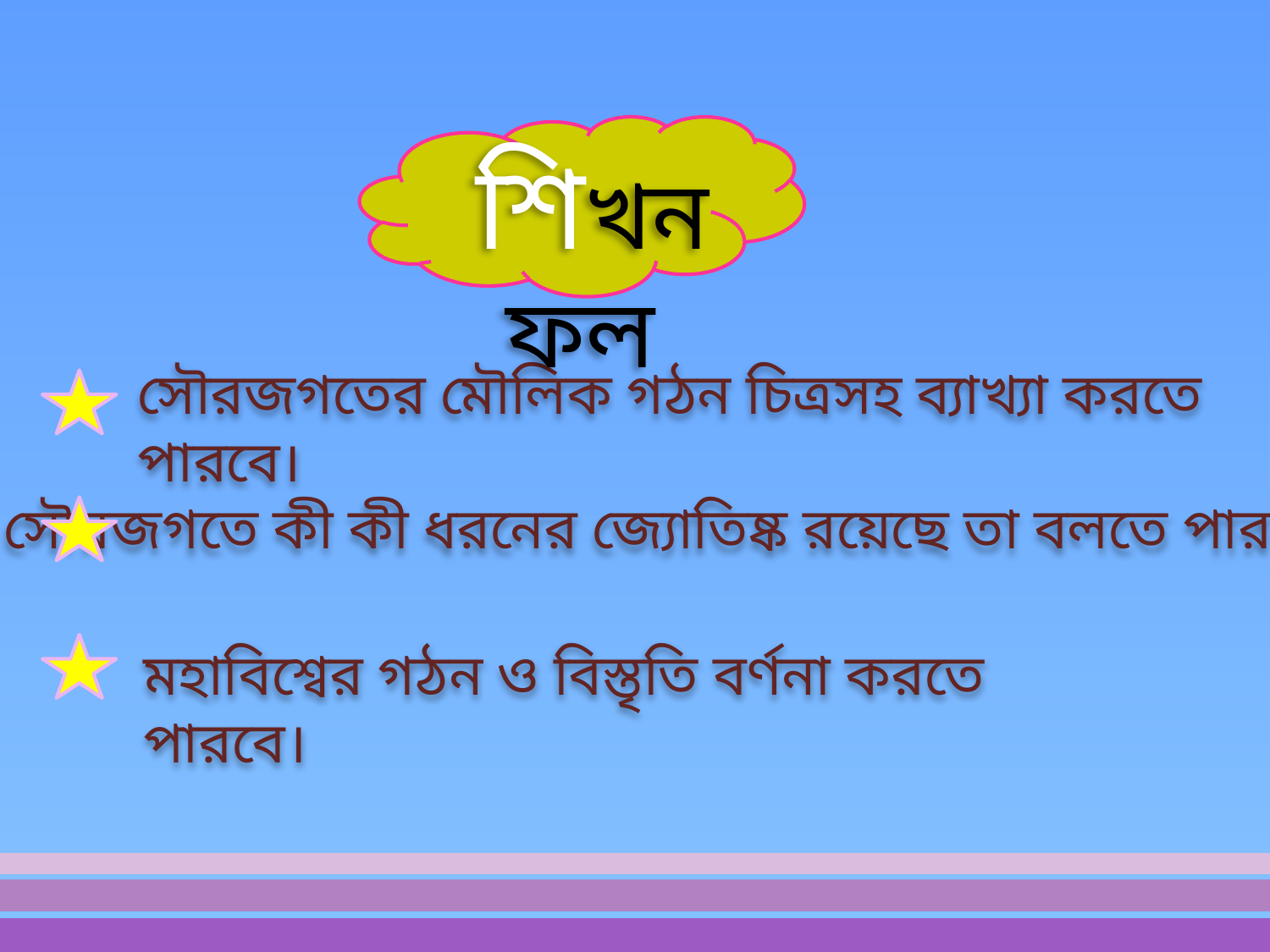

শিখন ফল
সৌরজগতের মৌলিক গঠন চিত্রসহ ব্যাখ্যা করতে পারবে।

সৌরজগতে কী কী ধরনের জ্যোতিষ্ক রয়েছে তা বলতে পারবে।

মহাবিশ্বের গঠন ও বিস্তৃতি বর্ণনা করতে পারবে।